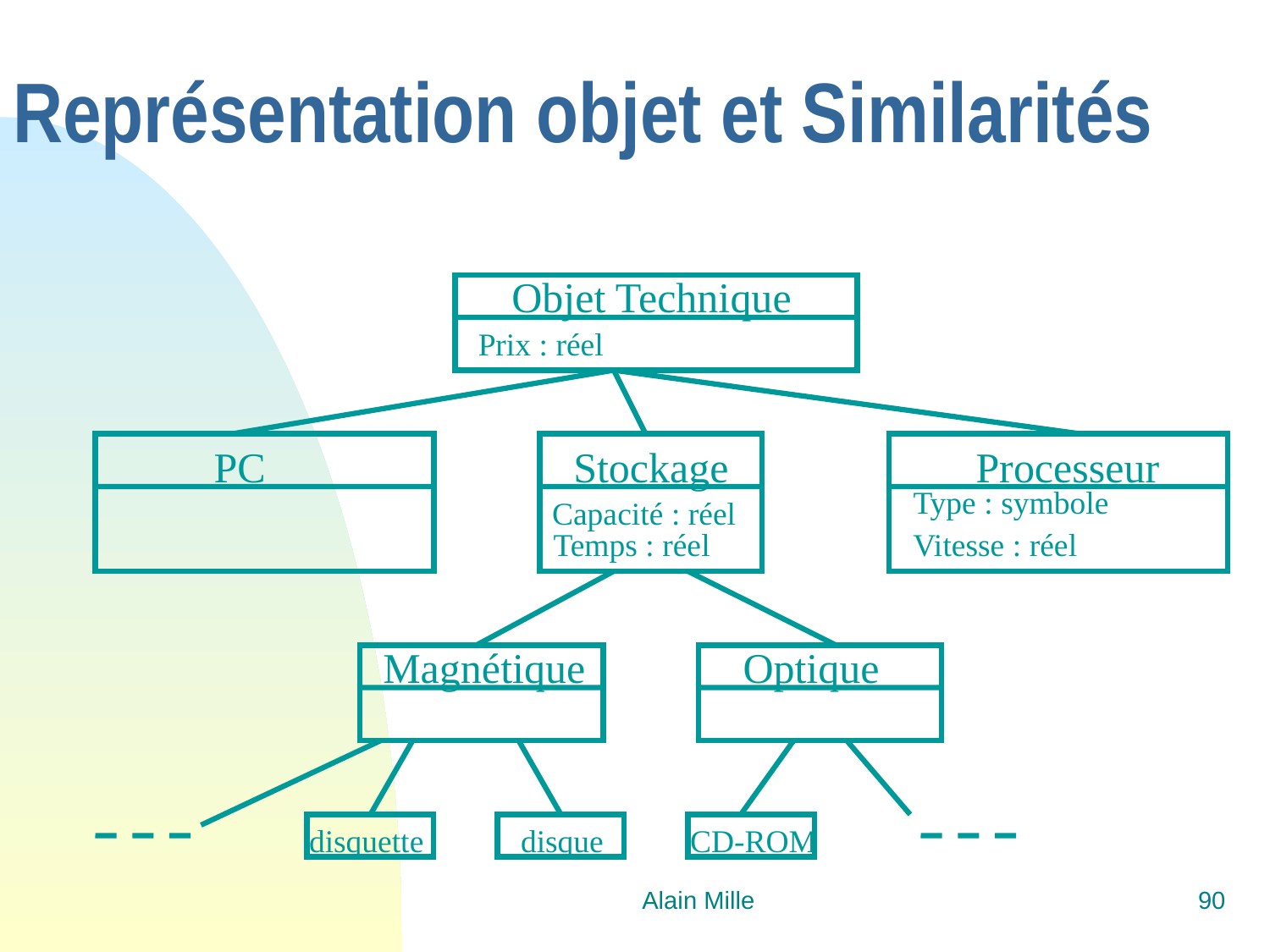

# Représentation objet et Similarités
Objet Technique

Prix : réel

PC

Stockage

Processeur
Type : symbole

Capacité : réel

Temps : réel
Vitesse : réel

Magnétique
Optique

disquette

disque
CD-ROM

Alain Mille
90